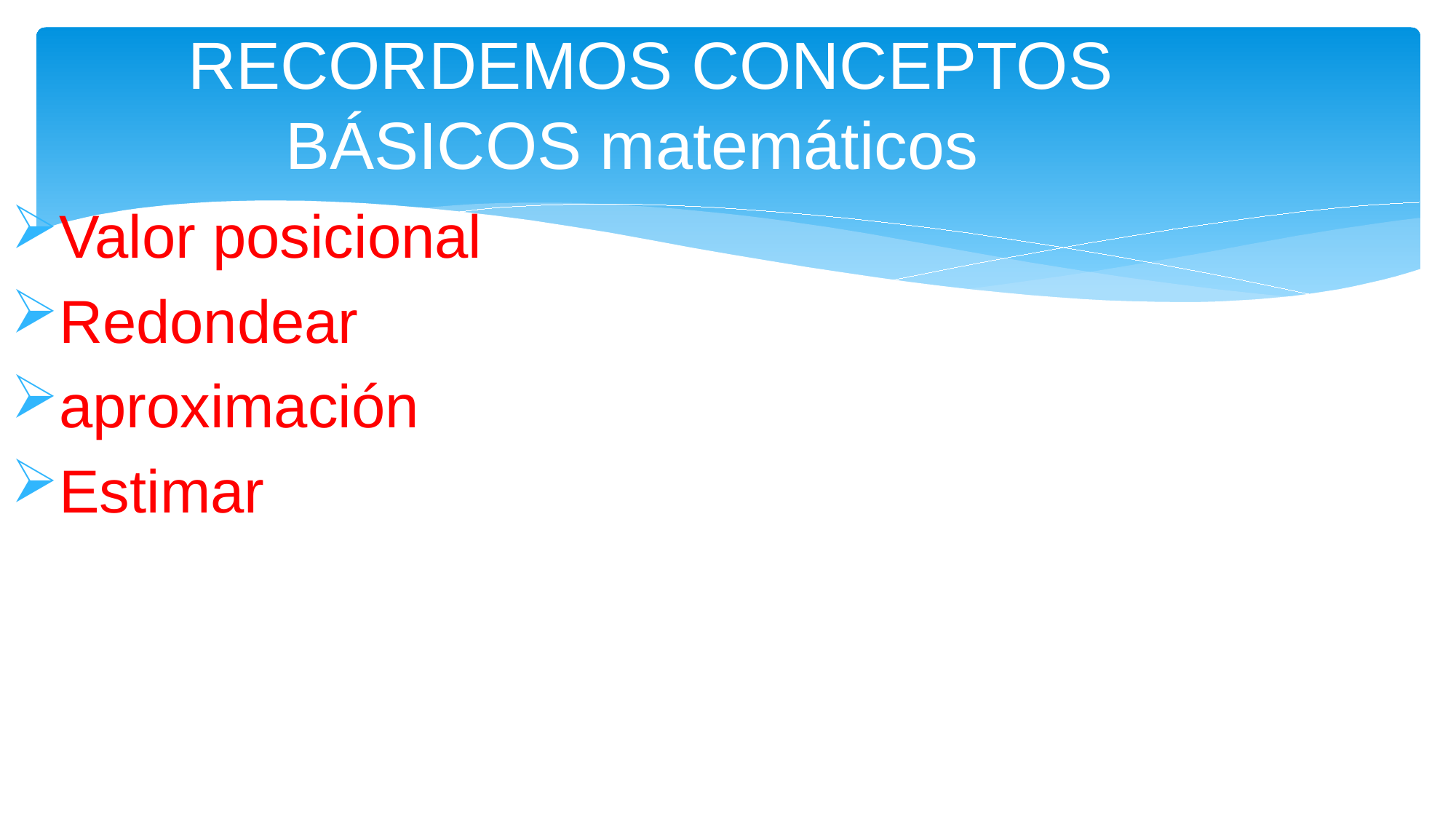

# RECORDEMOS CONCEPTOS BÁSICOS matemáticos
Valor posicional
Redondear
aproximación
Estimar